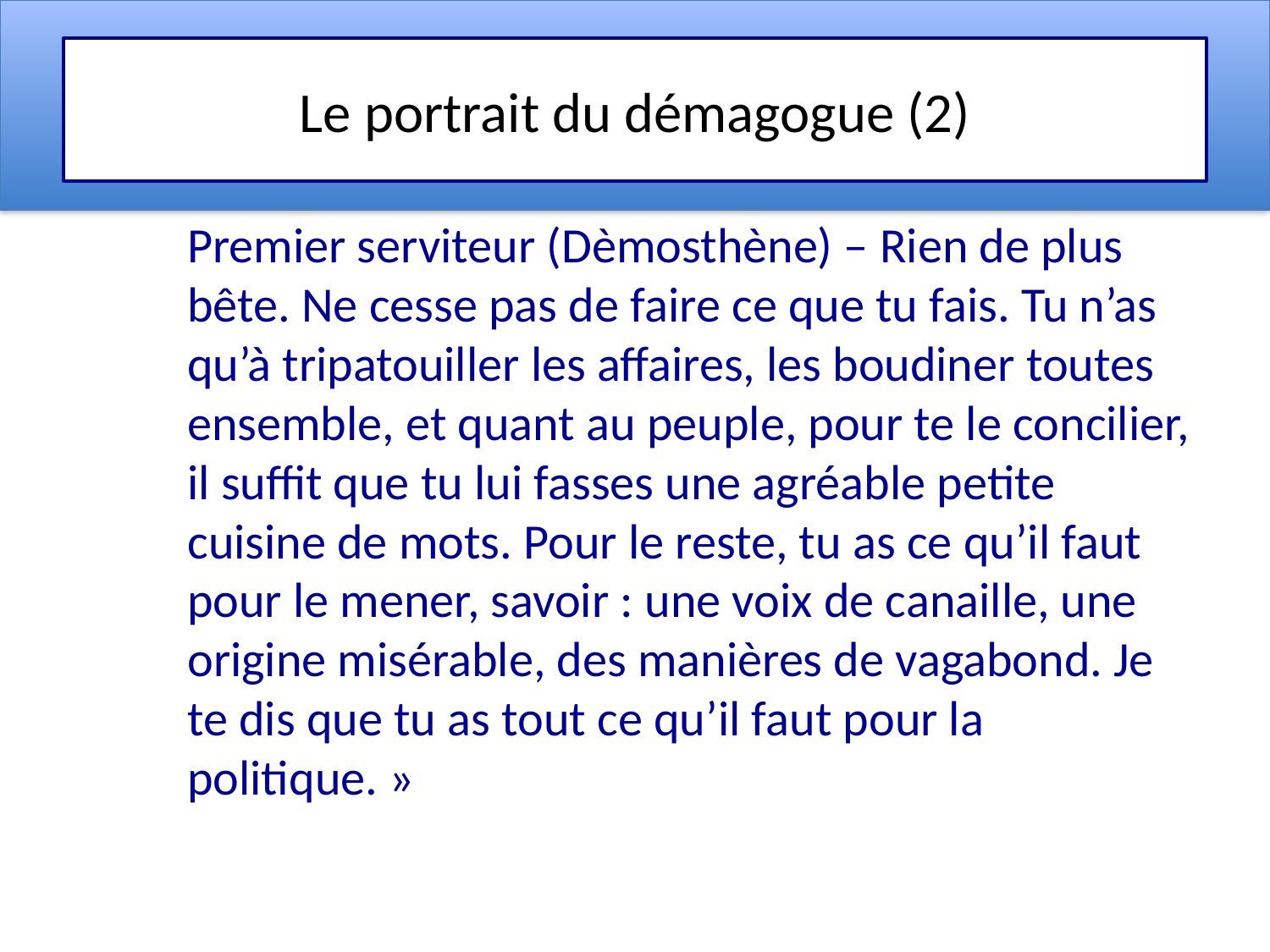

Le portrait du démagogue (2)
Premier serviteur (Dèmosthène) – Rien de plus bête. Ne cesse pas de faire ce que tu fais. Tu n’as qu’à tripatouiller les affaires, les boudiner toutes ensemble, et quant au peuple, pour te le concilier, il suffit que tu lui fasses une agréable petite cuisine de mots. Pour le reste, tu as ce qu’il faut pour le mener, savoir : une voix de canaille, une origine misérable, des manières de vagabond. Je te dis que tu as tout ce qu’il faut pour la politique. »